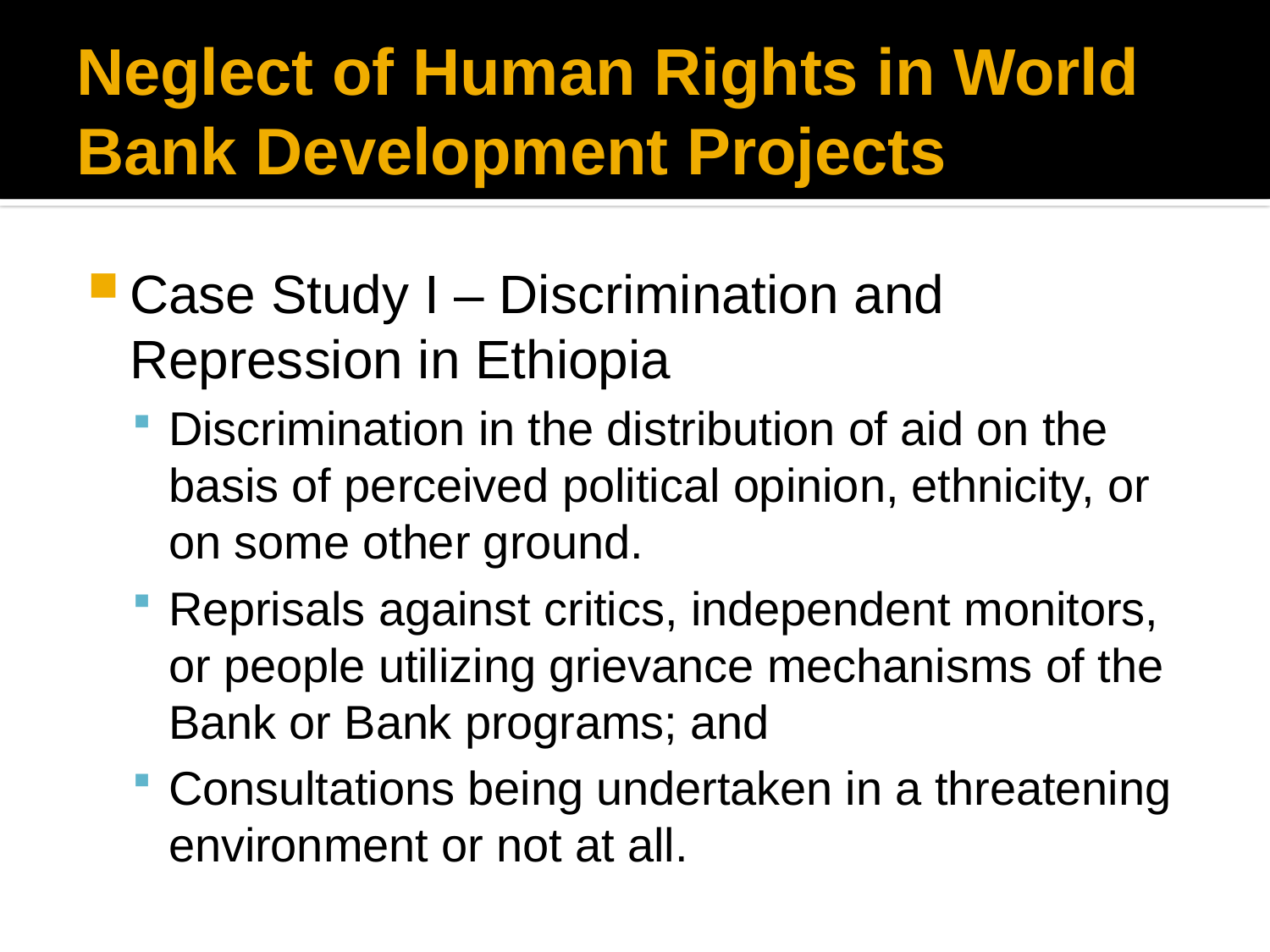

# Neglect of Human Rights in World Bank Development Projects
Case Study I – Discrimination and Repression in Ethiopia
Discrimination in the distribution of aid on the basis of perceived political opinion, ethnicity, or on some other ground.
Reprisals against critics, independent monitors, or people utilizing grievance mechanisms of the Bank or Bank programs; and
Consultations being undertaken in a threatening environment or not at all.